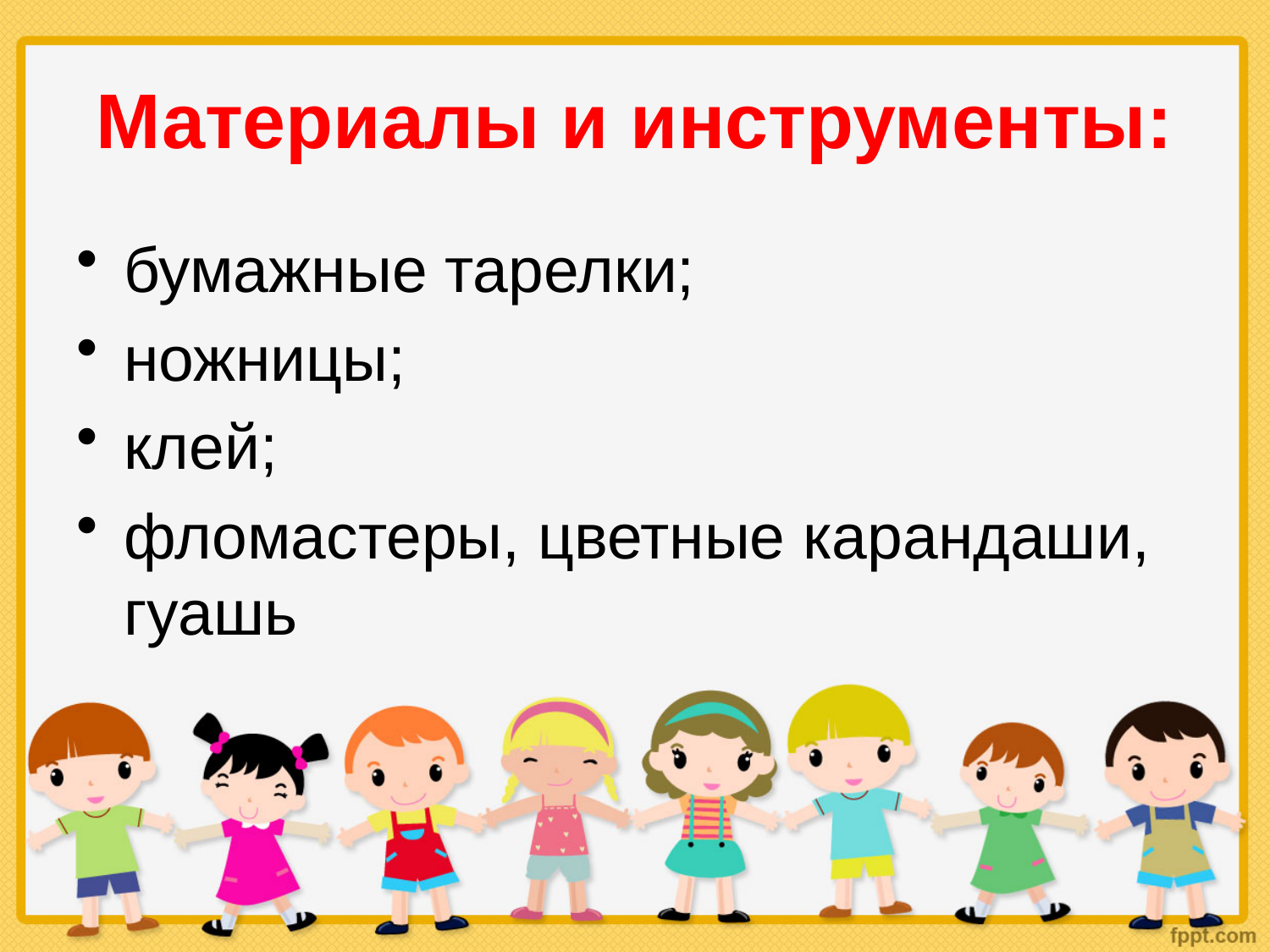

# Материалы и инструменты:
бумажные тарелки;
ножницы;
клей;
фломастеры, цветные карандаши, гуашь